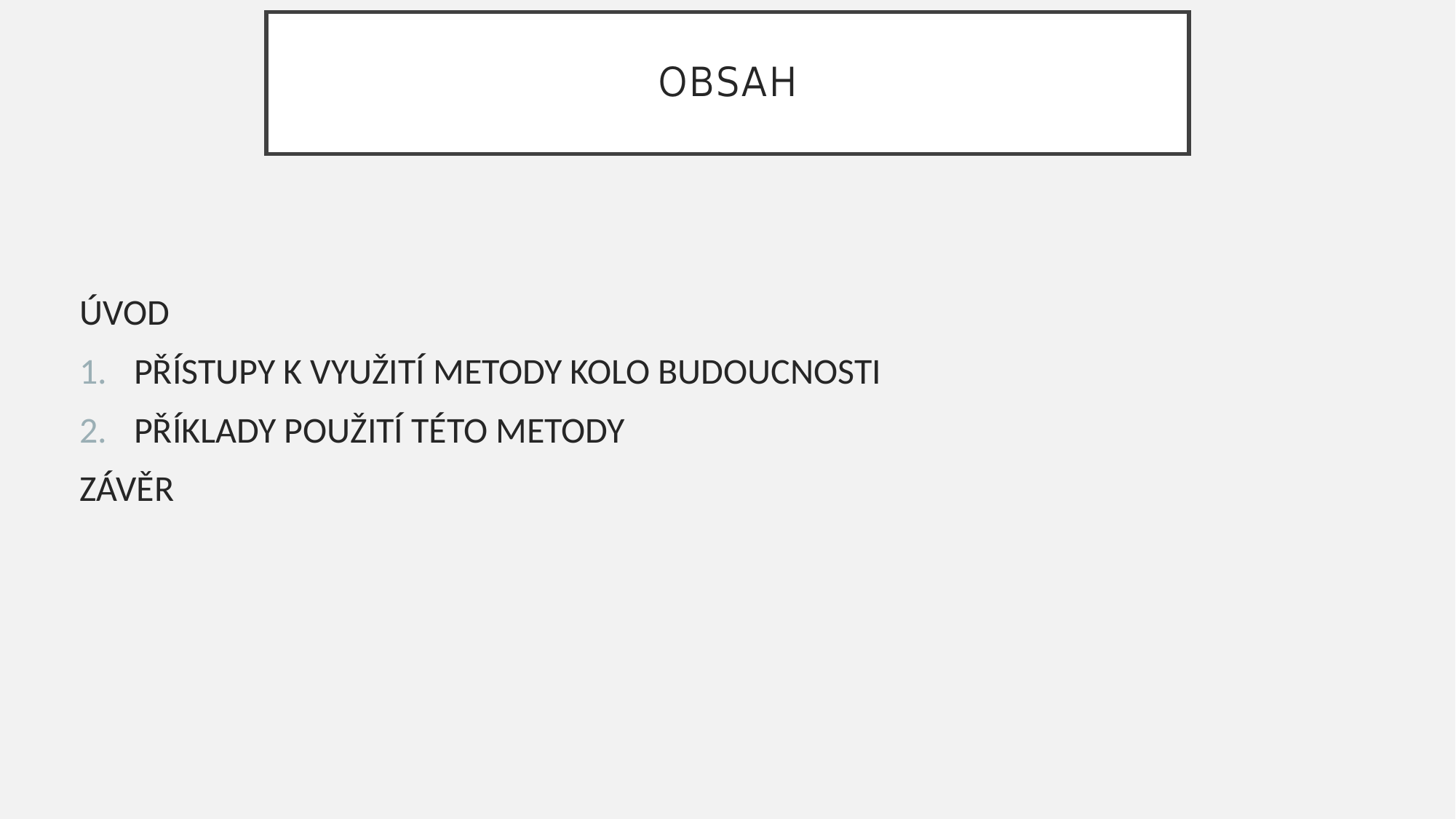

# OBSAH
ÚVOD
PŘÍSTUPY K VYUŽITÍ METODY KOLO BUDOUCNOSTI
PŘÍKLADY POUŽITÍ TÉTO METODY
ZÁVĚR